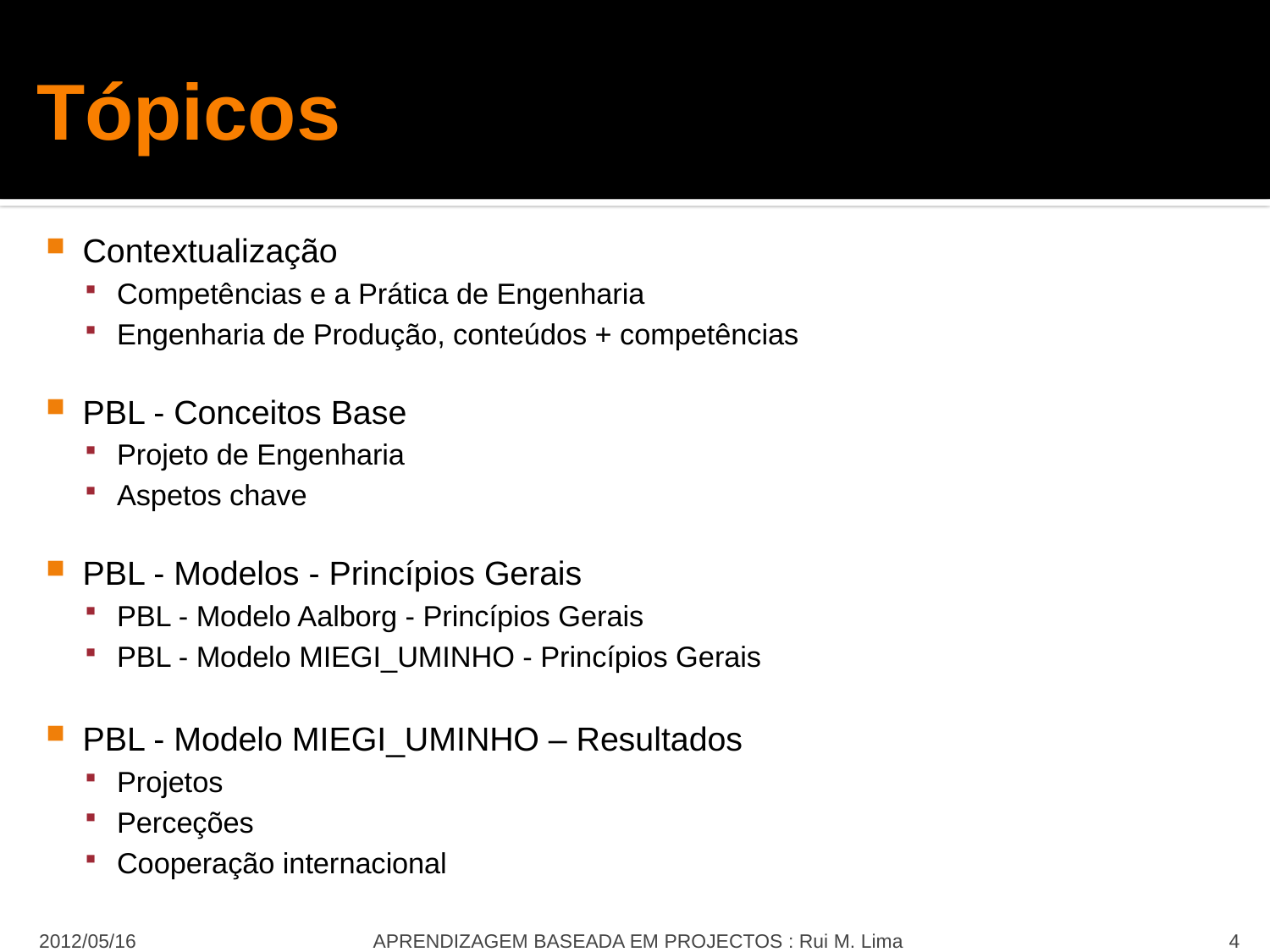

# Tópicos
Contextualização
Competências e a Prática de Engenharia
Engenharia de Produção, conteúdos + competências

PBL - Conceitos Base
Projeto de Engenharia
Aspetos chave

PBL - Modelos - Princípios Gerais
PBL - Modelo Aalborg - Princípios Gerais
PBL - Modelo MIEGI_UMINHO - Princípios Gerais

PBL - Modelo MIEGI_UMINHO – Resultados
Projetos
Perceções
Cooperação internacional
2012/05/16
APRENDIZAGEM BASEADA EM PROJECTOS : Rui M. Lima
4